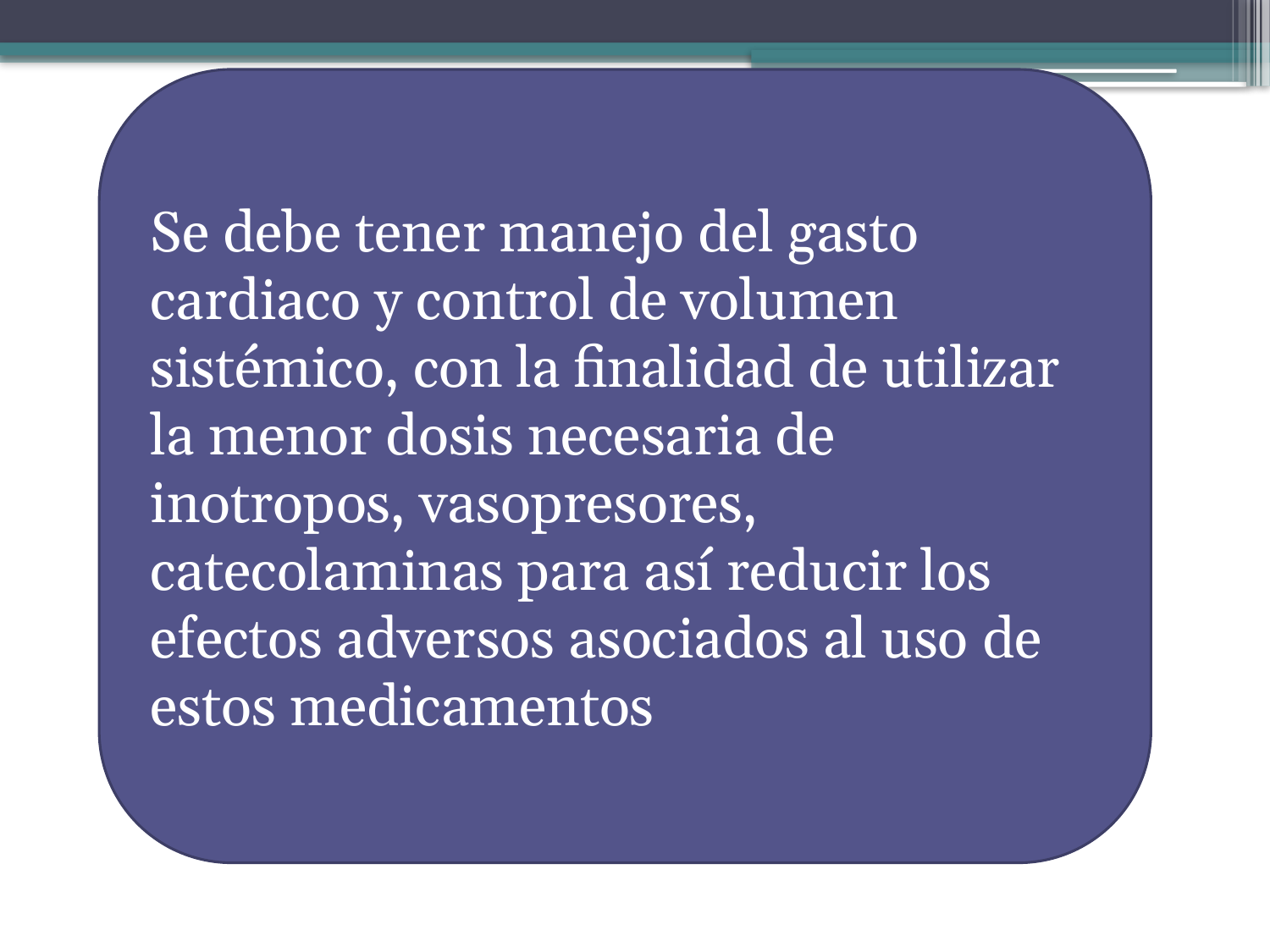

Se debe tener manejo del gasto cardiaco y control de volumen sistémico, con la finalidad de utilizar la menor dosis necesaria de inotropos, vasopresores, catecolaminas para así reducir los efectos adversos asociados al uso de estos medicamentos
#